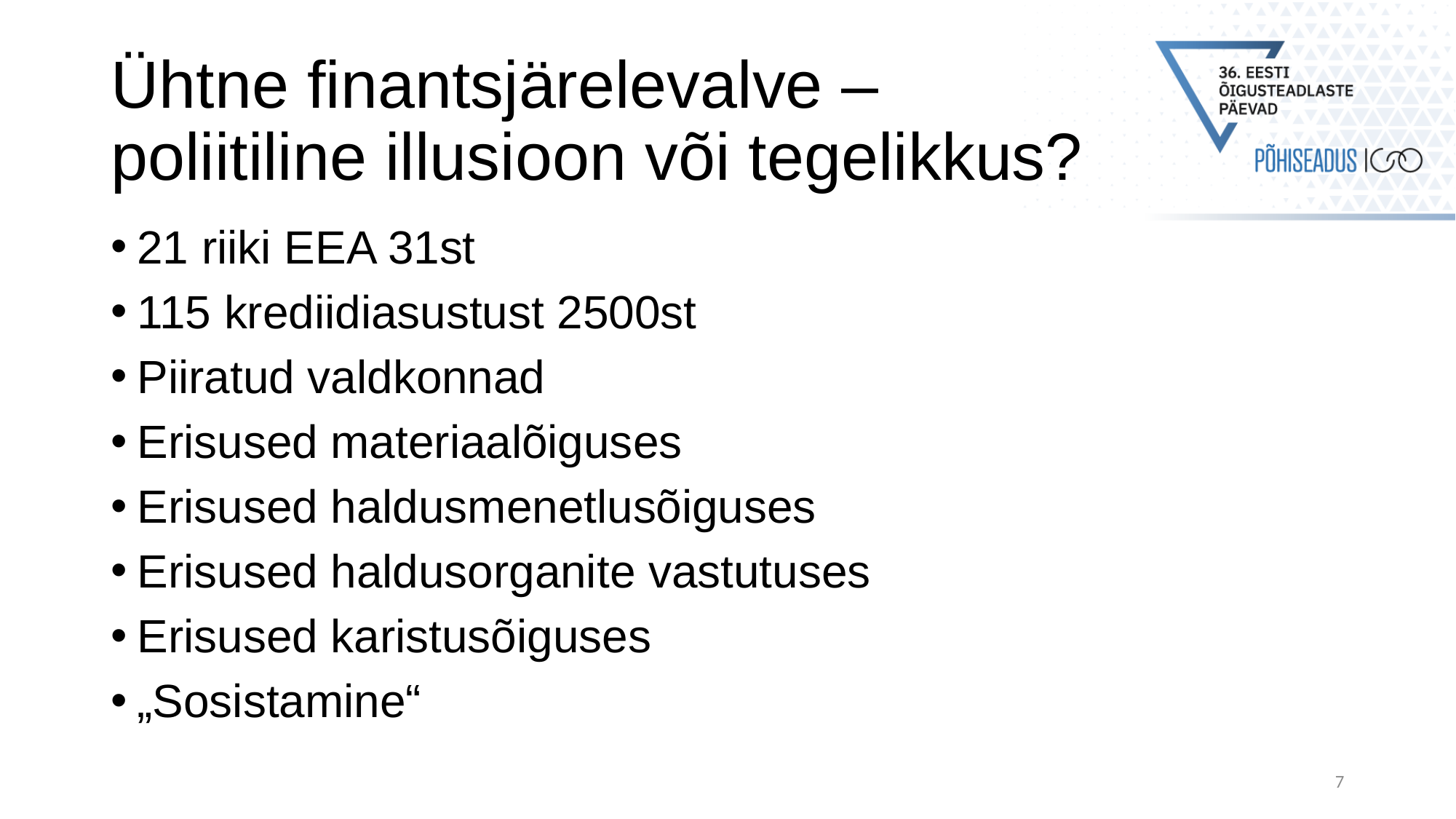

# Ühtne finantsjärelevalve – poliitiline illusioon või tegelikkus?
21 riiki EEA 31st
115 krediidiasustust 2500st
Piiratud valdkonnad
Erisused materiaalõiguses
Erisused haldusmenetlusõiguses
Erisused haldusorganite vastutuses
Erisused karistusõiguses
„Sosistamine“

7